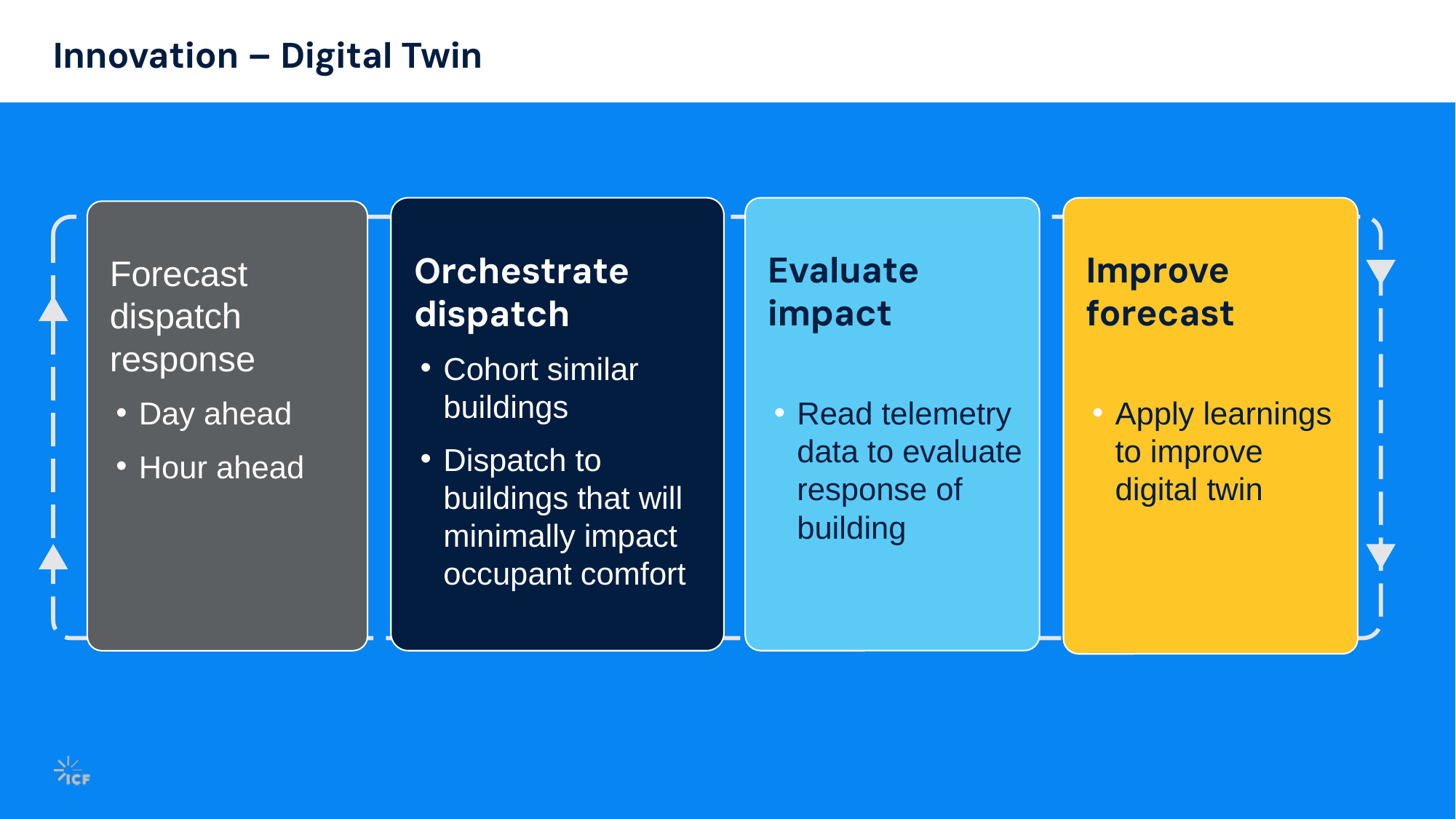

# Innovation – Digital Twin
Evaluate impact
Read telemetry data to evaluate response of building
Orchestrate dispatch
Cohort similar buildings
Dispatch to buildings that will minimally impact occupant comfort
Improve forecast
Apply learnings to improve digital twin
Forecast dispatch response
Day ahead
Hour ahead